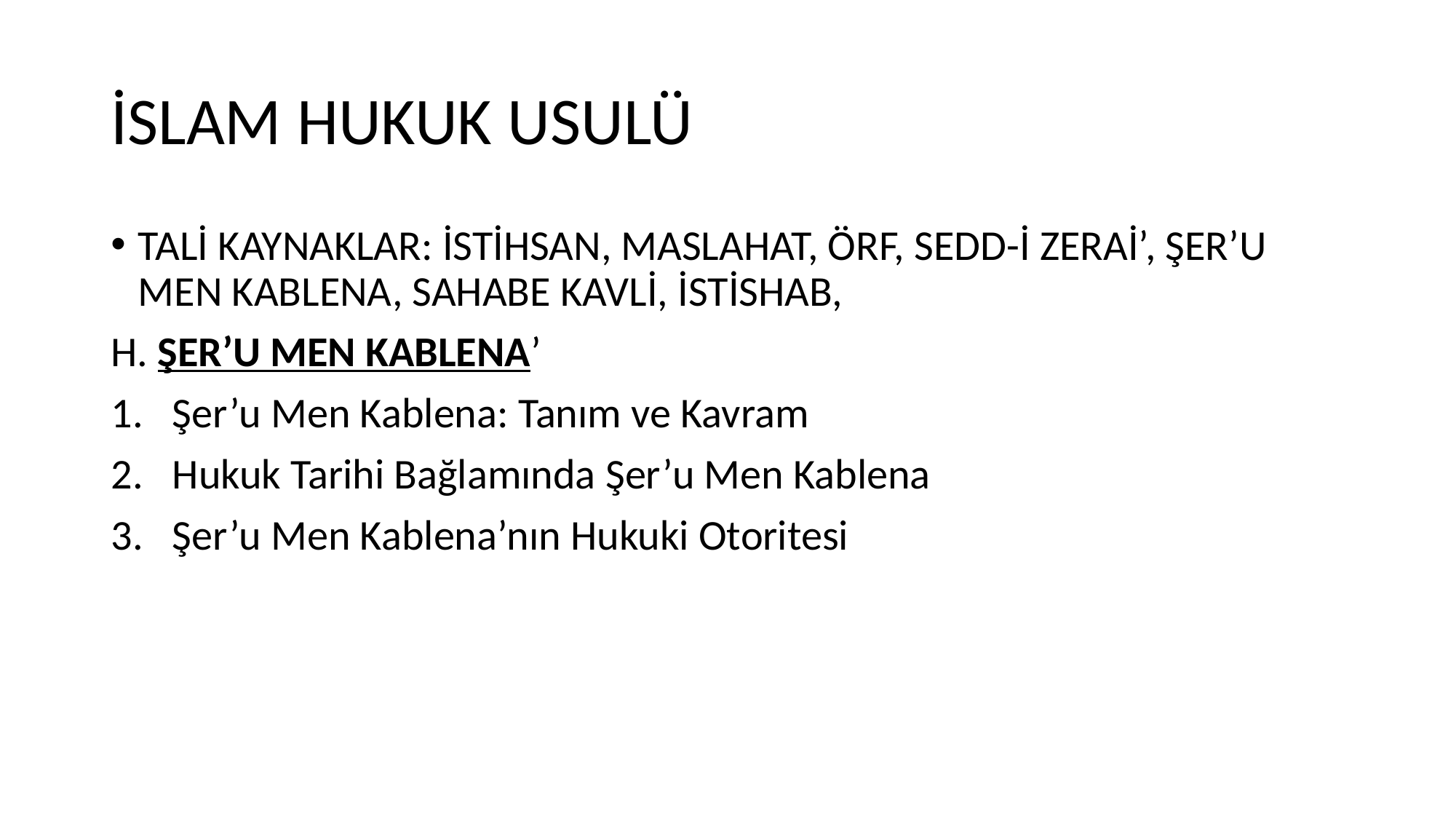

# İSLAM HUKUK USULÜ
TALİ KAYNAKLAR: İSTİHSAN, MASLAHAT, ÖRF, SEDD-İ ZERAİ’, ŞER’U MEN KABLENA, SAHABE KAVLİ, İSTİSHAB,
H. ŞER’U MEN KABLENA’
Şer’u Men Kablena: Tanım ve Kavram
Hukuk Tarihi Bağlamında Şer’u Men Kablena
Şer’u Men Kablena’nın Hukuki Otoritesi